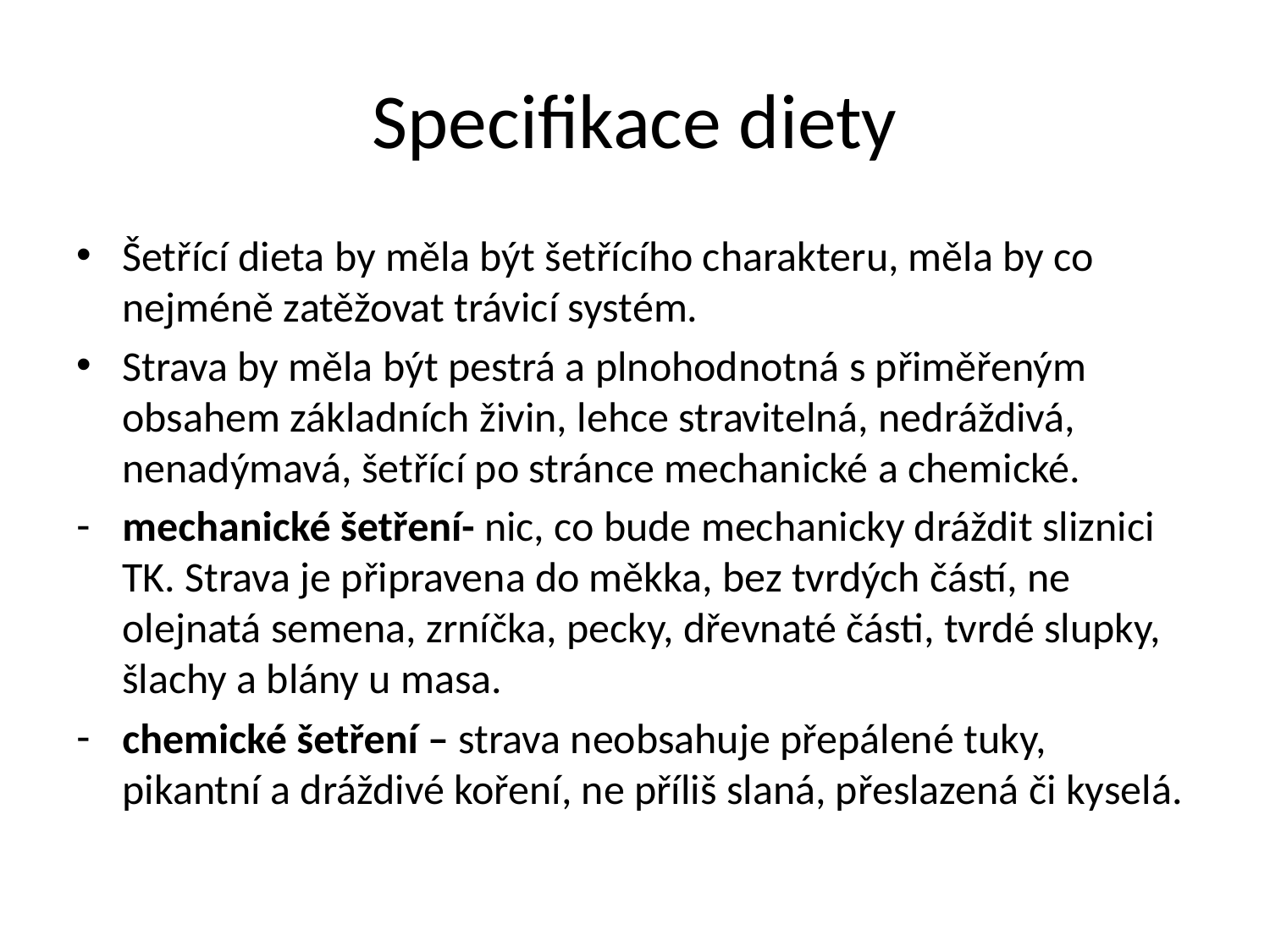

# Specifikace diety
Šetřící dieta by měla být šetřícího charakteru, měla by co nejméně zatěžovat trávicí systém.
Strava by měla být pestrá a plnohodnotná s přiměřeným obsahem základních živin, lehce stravitelná, nedráždivá, nenadýmavá, šetřící po stránce mechanické a chemické.
mechanické šetření- nic, co bude mechanicky dráždit sliznici TK. Strava je připravena do měkka, bez tvrdých částí, ne olejnatá semena, zrníčka, pecky, dřevnaté části, tvrdé slupky, šlachy a blány u masa.
chemické šetření – strava neobsahuje přepálené tuky, pikantní a dráždivé koření, ne příliš slaná, přeslazená či kyselá.